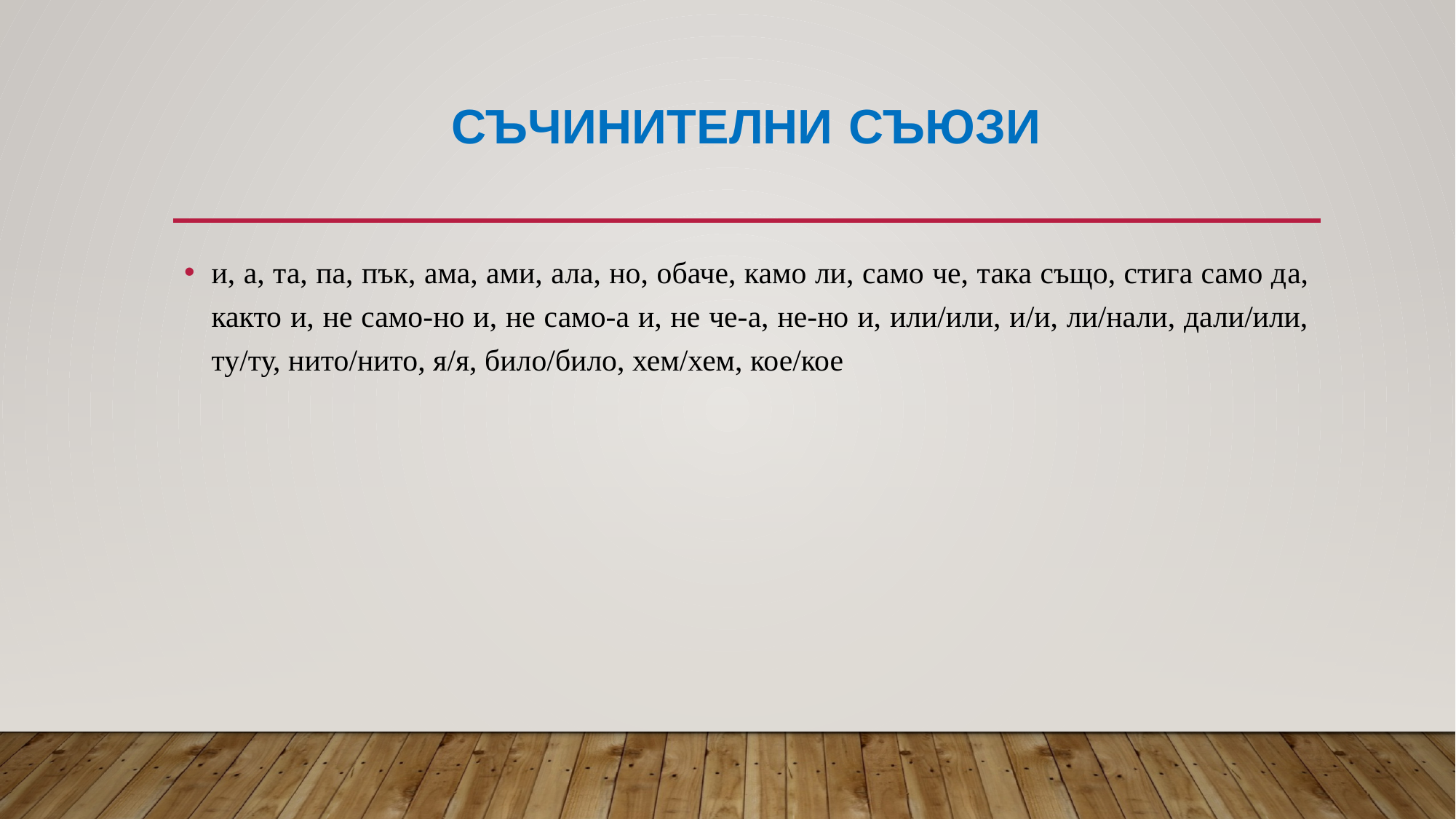

# Съчинителни съюзи
и, а, та, па, пък, ама, ами, ала, но, обаче, камо ли, само че, така също, стига само да, както и, не само-но и, не само-а и, не че-а, не-но и, или/или, и/и, ли/нали, дали/или, ту/ту, нито/нито, я/я, било/било, хем/хем, кое/кое